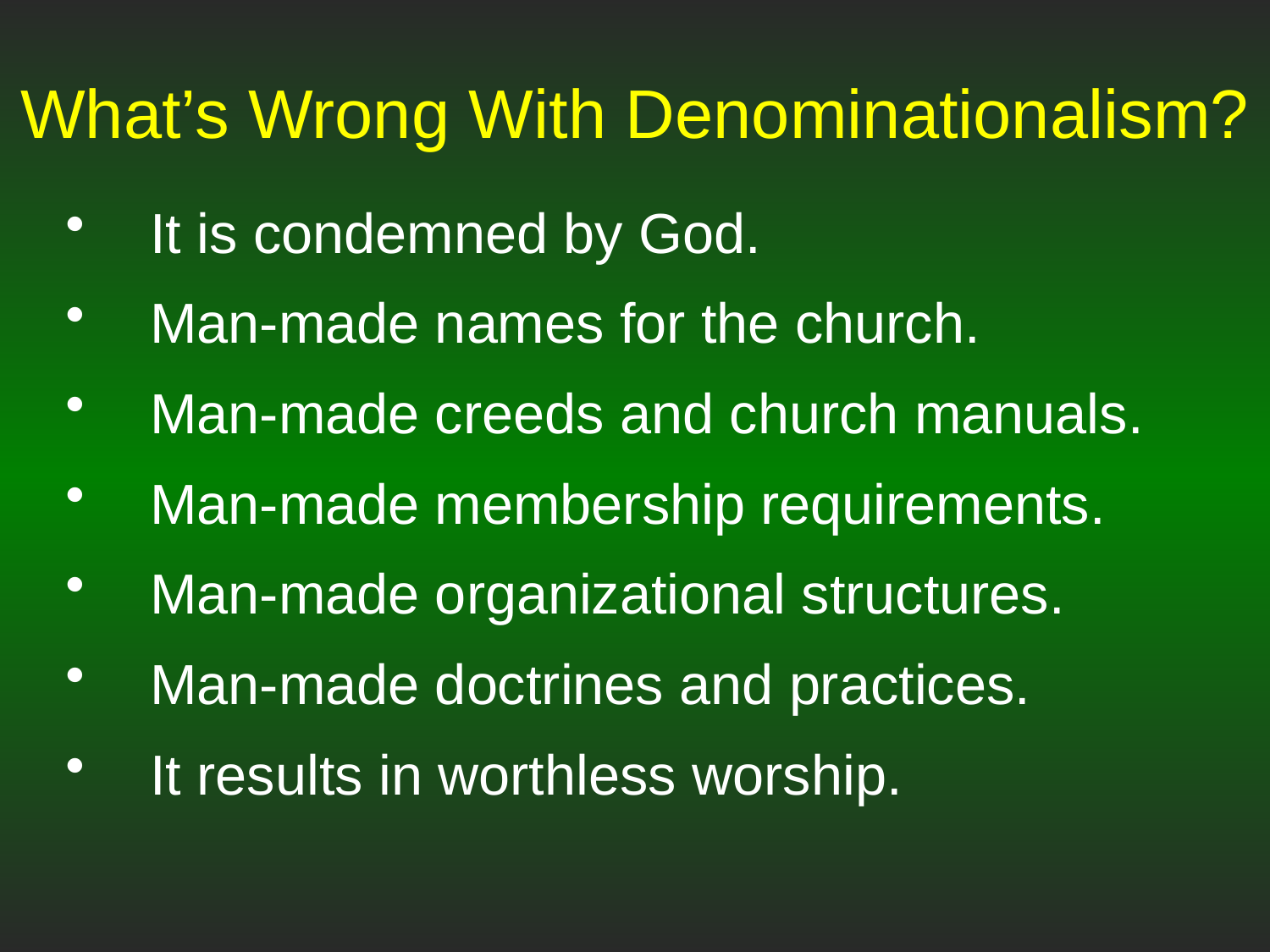

# What’s Wrong With Denominationalism?
It is condemned by God.
Man-made names for the church.
Man-made creeds and church manuals.
Man-made membership requirements.
Man-made organizational structures.
Man-made doctrines and practices.
It results in worthless worship.